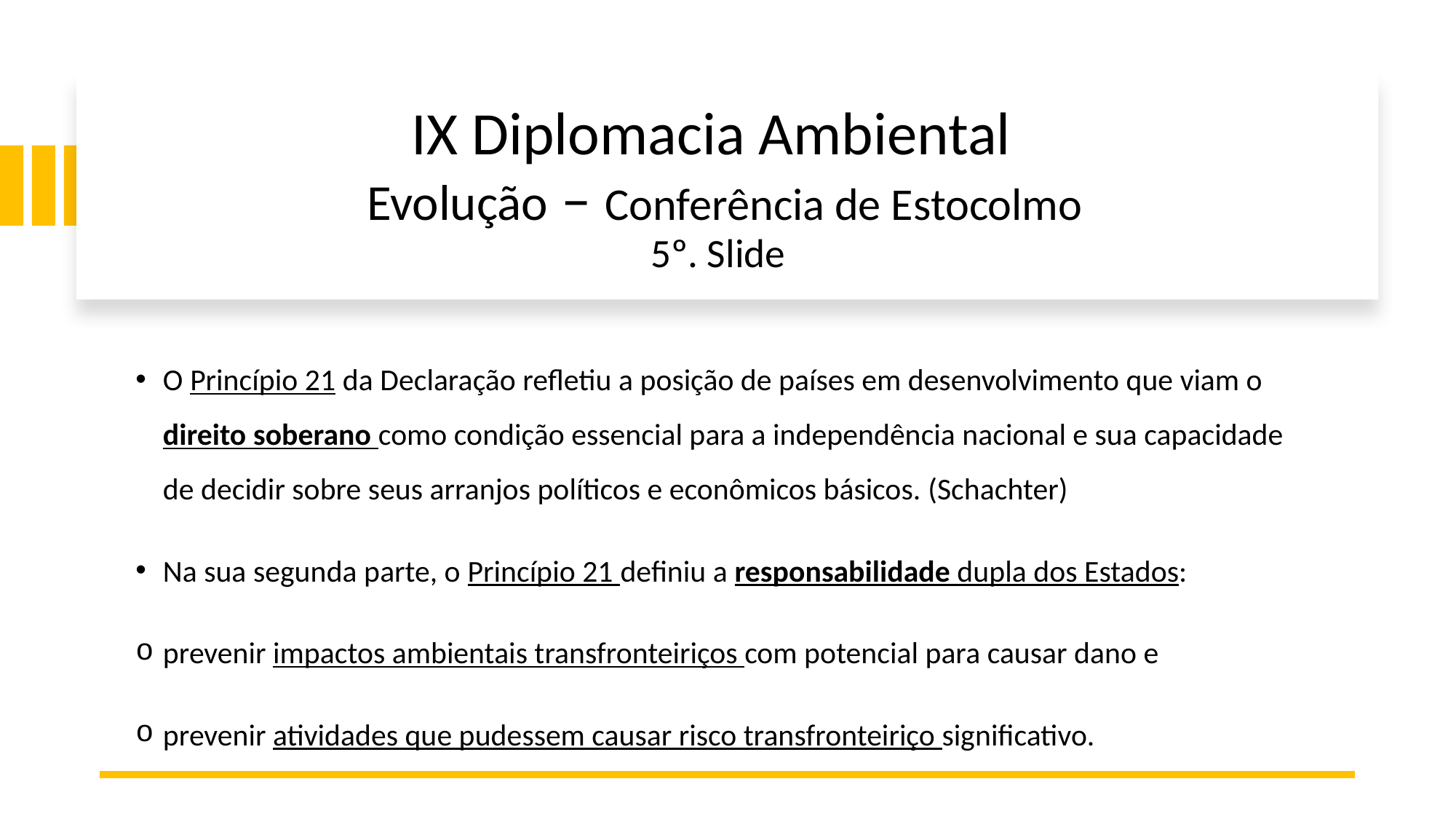

# IX Diplomacia Ambiental Evolução – Conferência de Estocolmo 5º. Slide

O Princípio 21 da Declaração refletiu a posição de países em desenvolvimento que viam o direito soberano como condição essencial para a independência nacional e sua capacidade de decidir sobre seus arranjos políticos e econômicos básicos. (Schachter)
Na sua segunda parte, o Princípio 21 definiu a responsabilidade dupla dos Estados:
prevenir impactos ambientais transfronteiriços com potencial para causar dano e
prevenir atividades que pudessem causar risco transfronteiriço significativo.